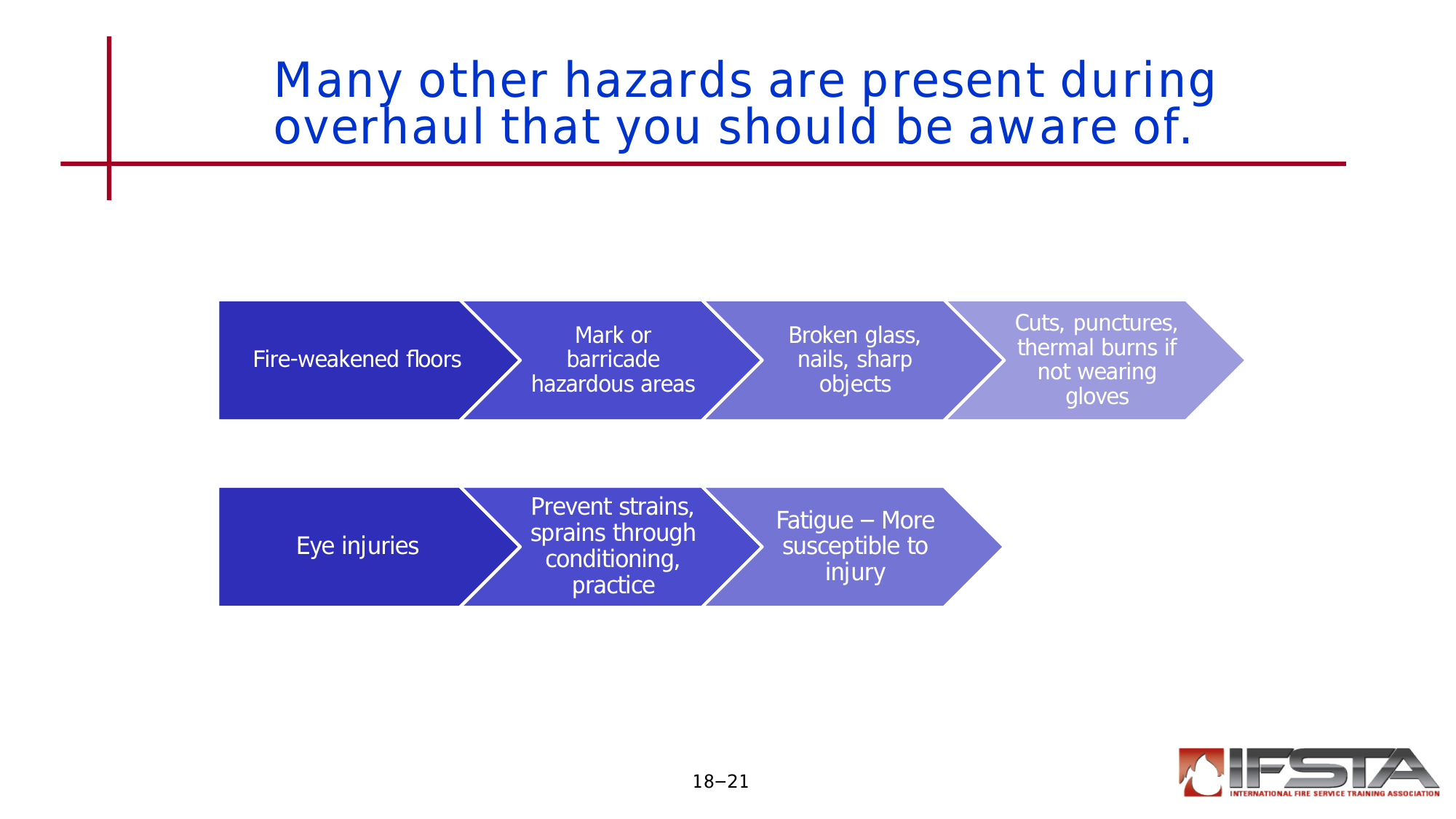

# Many other hazards are present during overhaul that you should be aware of.
Fire-weakened floors
Mark or barricade hazardous areas
Broken glass, nails, sharp objects
Cuts, punctures, thermal burns if not wearing gloves
Eye injuries
Prevent strains, sprains through conditioning, practice
Fatigue – More susceptible to injury

18–21